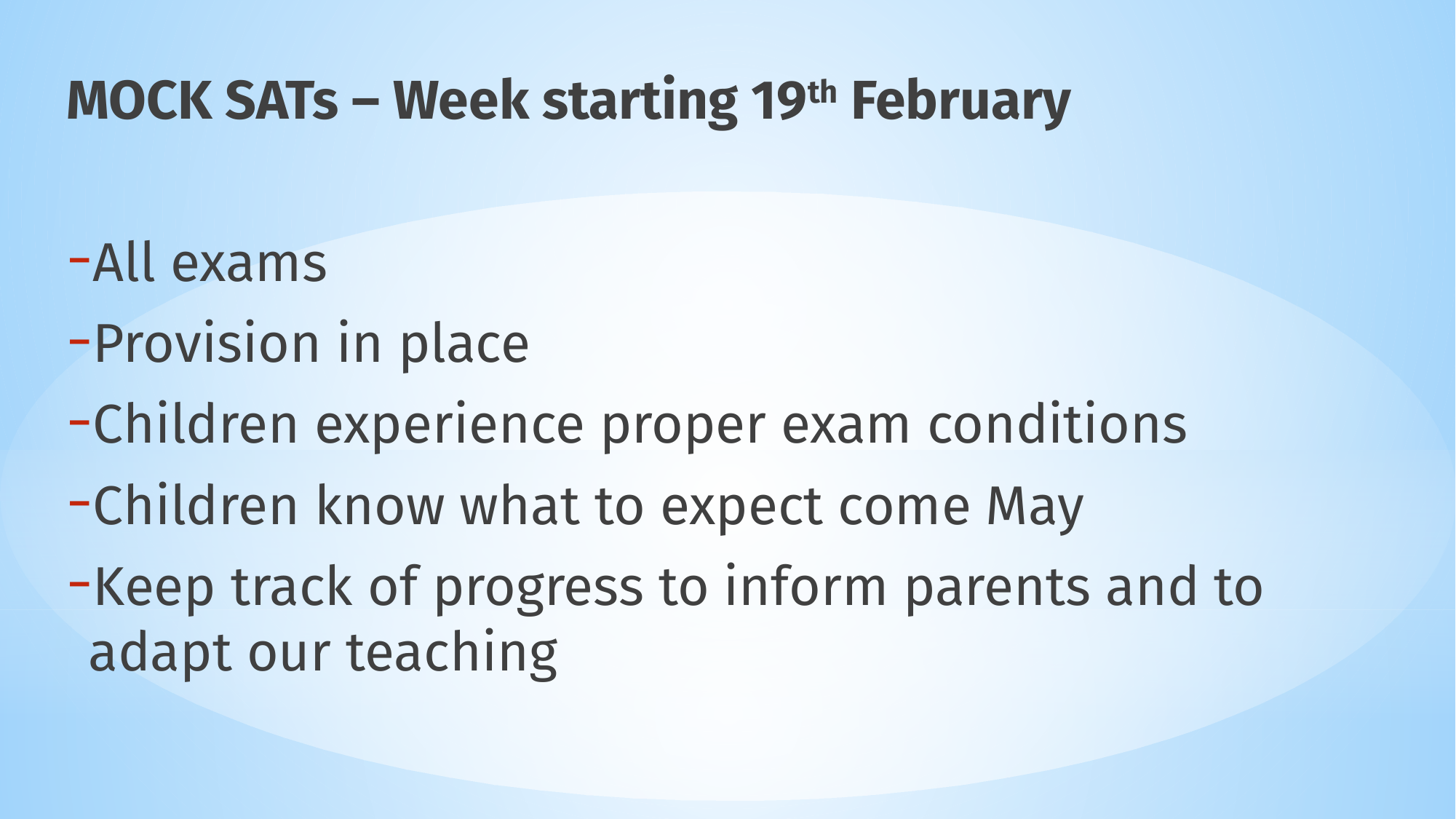

MOCK SATs – Week starting 19th February

All exams
Provision in place
Children experience proper exam conditions
Children know what to expect come May
Keep track of progress to inform parents and to adapt our teaching